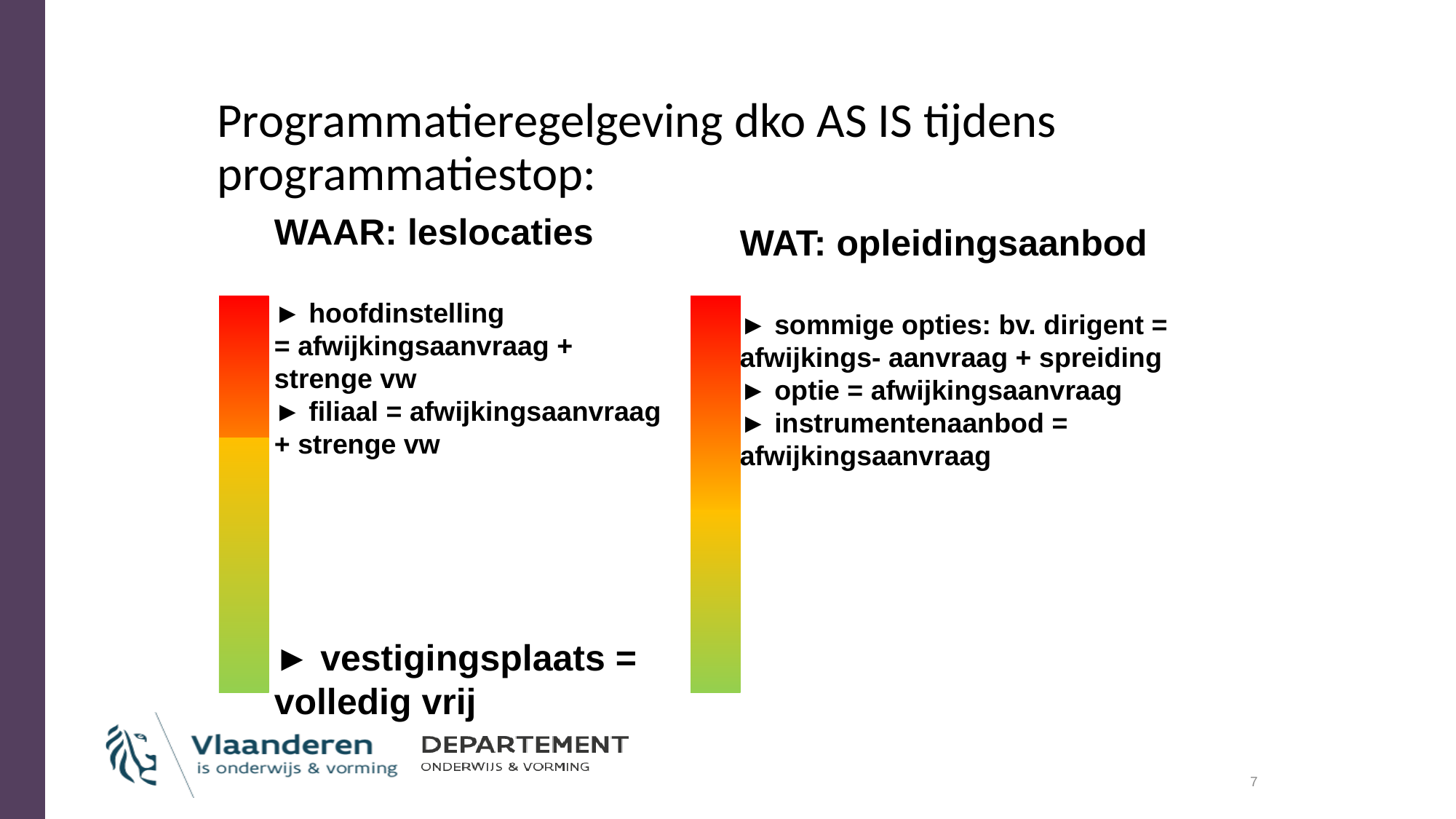

# Programmatieregelgeving dko AS IS tijdens programmatiestop:

WAT: opleidingsaanbod

► sommige opties: bv. dirigent = afwijkings- aanvraag + spreiding
► optie = afwijkingsaanvraag
► instrumentenaanbod = afwijkingsaanvraag

WAAR: leslocaties

► hoofdinstelling
= afwijkingsaanvraag + strenge vw
► filiaal = afwijkingsaanvraag + strenge vw

► vestigingsplaats = volledig vrij

7